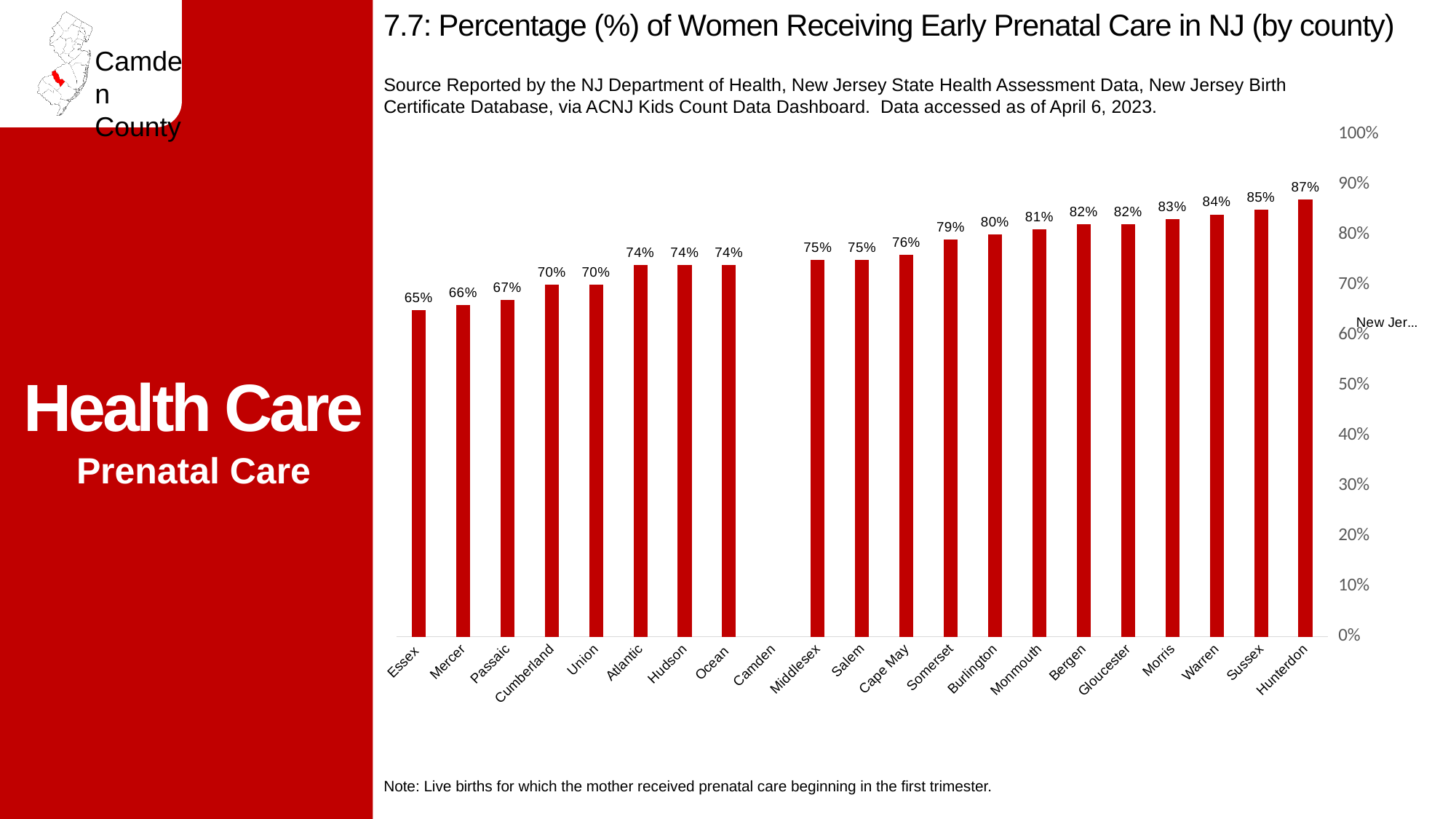

7.7: Percentage (%) of Women Receiving Early Prenatal Care in NJ (by county)
Source Reported by the NJ Department of Health, New Jersey State Health Assessment Data, New Jersey Birth Certificate Database, via ACNJ Kids Count Data Dashboard.  Data accessed as of April 6, 2023.
Health Care

### Chart

| Category | County | New Jersey 75% | % Receiving Prenatal Care |
|---|---|---|---|
| Essex  | None | 0.75 | 0.65 |
| Mercer | None | 0.75 | 0.66 |
| Passaic | None | 0.75 | 0.67 |
| Cumberland | None | 0.75 | 0.7 |
| Union | None | 0.75 | 0.7 |
| Atlantic | None | 0.75 | 0.74 |
| Hudson | None | 0.75 | 0.74 |
| Ocean  | None | 0.75 | 0.74 |
| Camden | 0.75 | 0.75 | None |
| Middlesex | None | 0.75 | 0.75 |
| Salem | None | 0.75 | 0.75 |
| Cape May | None | 0.75 | 0.76 |
| Somerset | None | 0.75 | 0.79 |
| Burlington | None | 0.75 | 0.8 |
| Monmouth | None | 0.75 | 0.81 |
| Bergen | None | 0.75 | 0.82 |
| Gloucester | None | 0.75 | 0.82 |
| Morris | None | 0.75 | 0.83 |
| Warren | None | 0.75 | 0.84 |
| Sussex | None | 0.75 | 0.85 |
| Hunterdon | None | 0.75 | 0.87 |
Prenatal Care
Note: Live births for which the mother received prenatal care beginning in the first trimester.